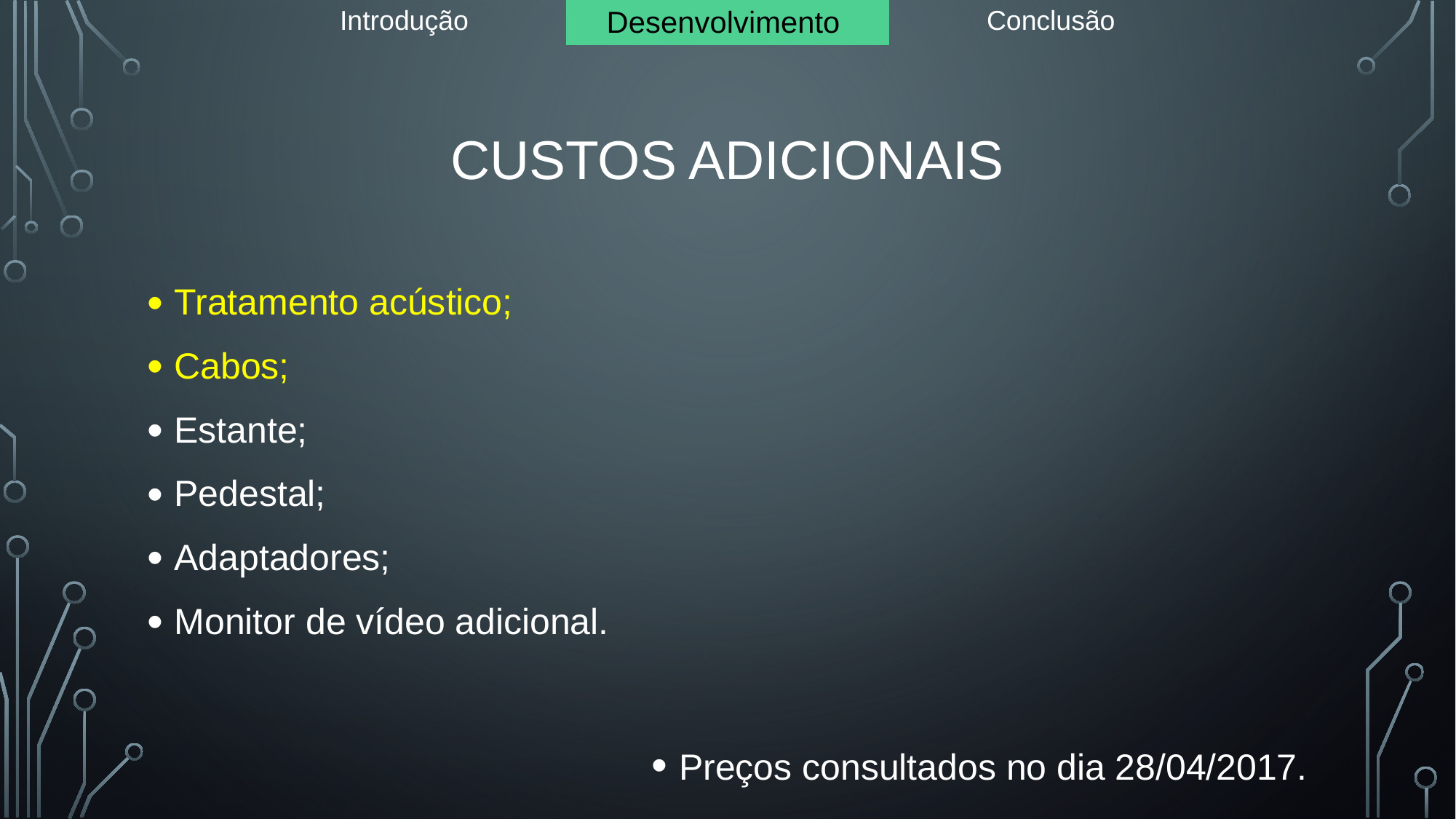

| Introdução | Desenvolvimento | Conclusão |
| --- | --- | --- |
# Custos adicionais
Tratamento acústico;
Cabos;
Estante;
Pedestal;
Adaptadores;
Monitor de vídeo adicional.
Preços consultados no dia 28/04/2017.